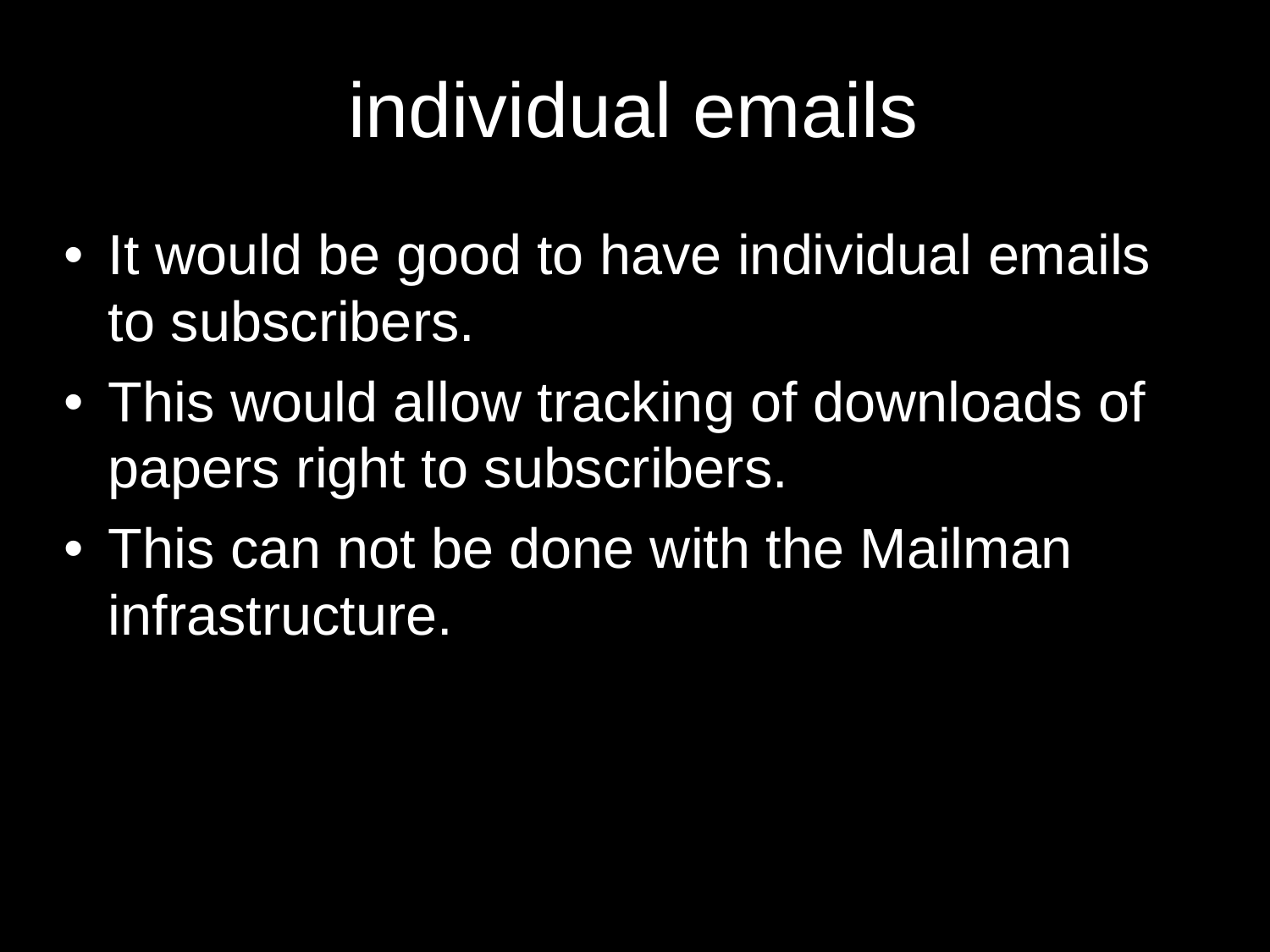

# individual emails
It would be good to have individual emails to subscribers.
This would allow tracking of downloads of papers right to subscribers.
This can not be done with the Mailman infrastructure.